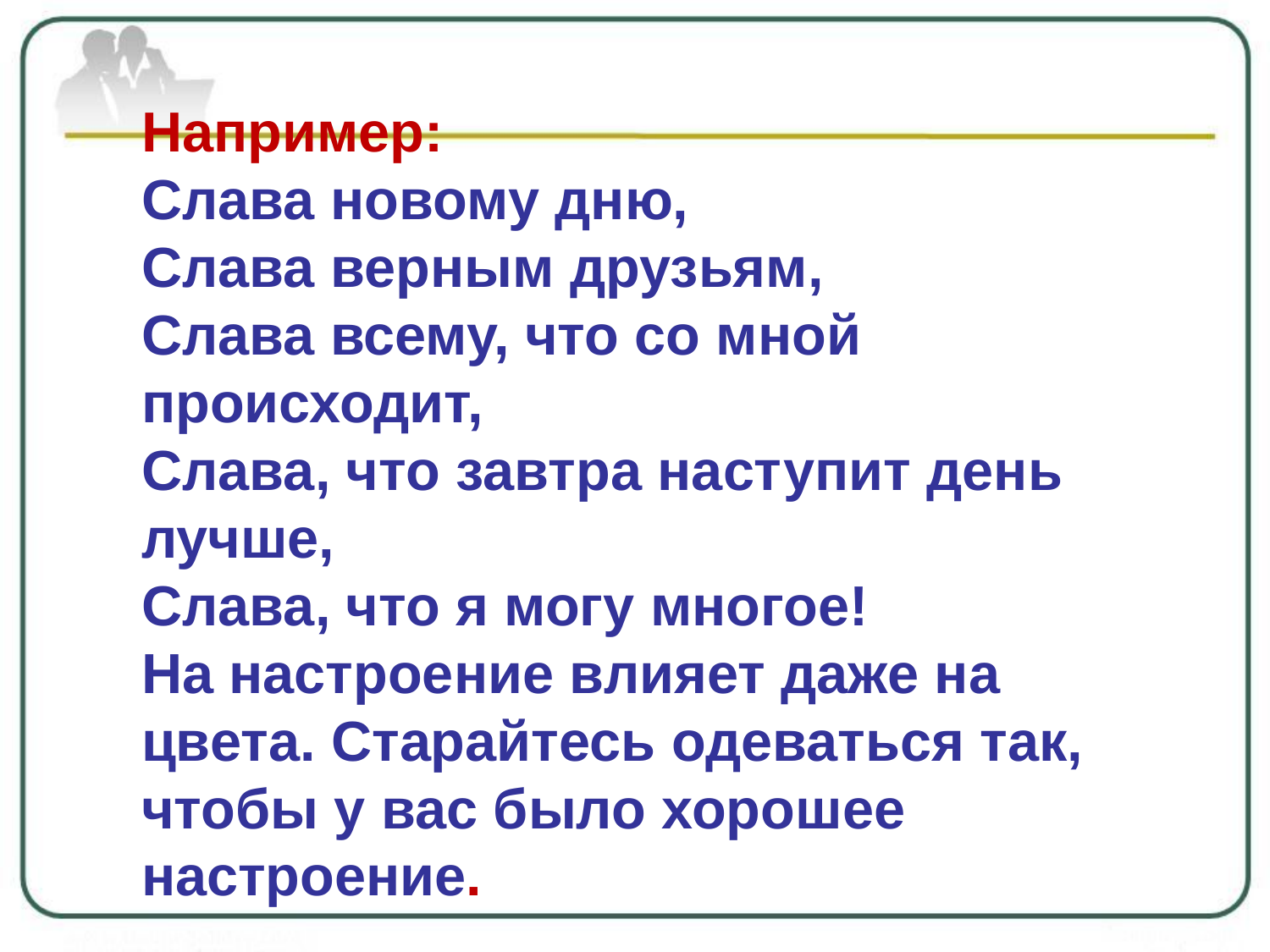

#
Например: 
Слава новому дню,
Слава верным друзьям,
Слава всему, что со мной происходит,
Слава, что завтра наступит день лучше,
Слава, что я могу многое!
На настроение влияет даже на цвета. Старайтесь одеваться так, чтобы у вас было хорошее настроение.